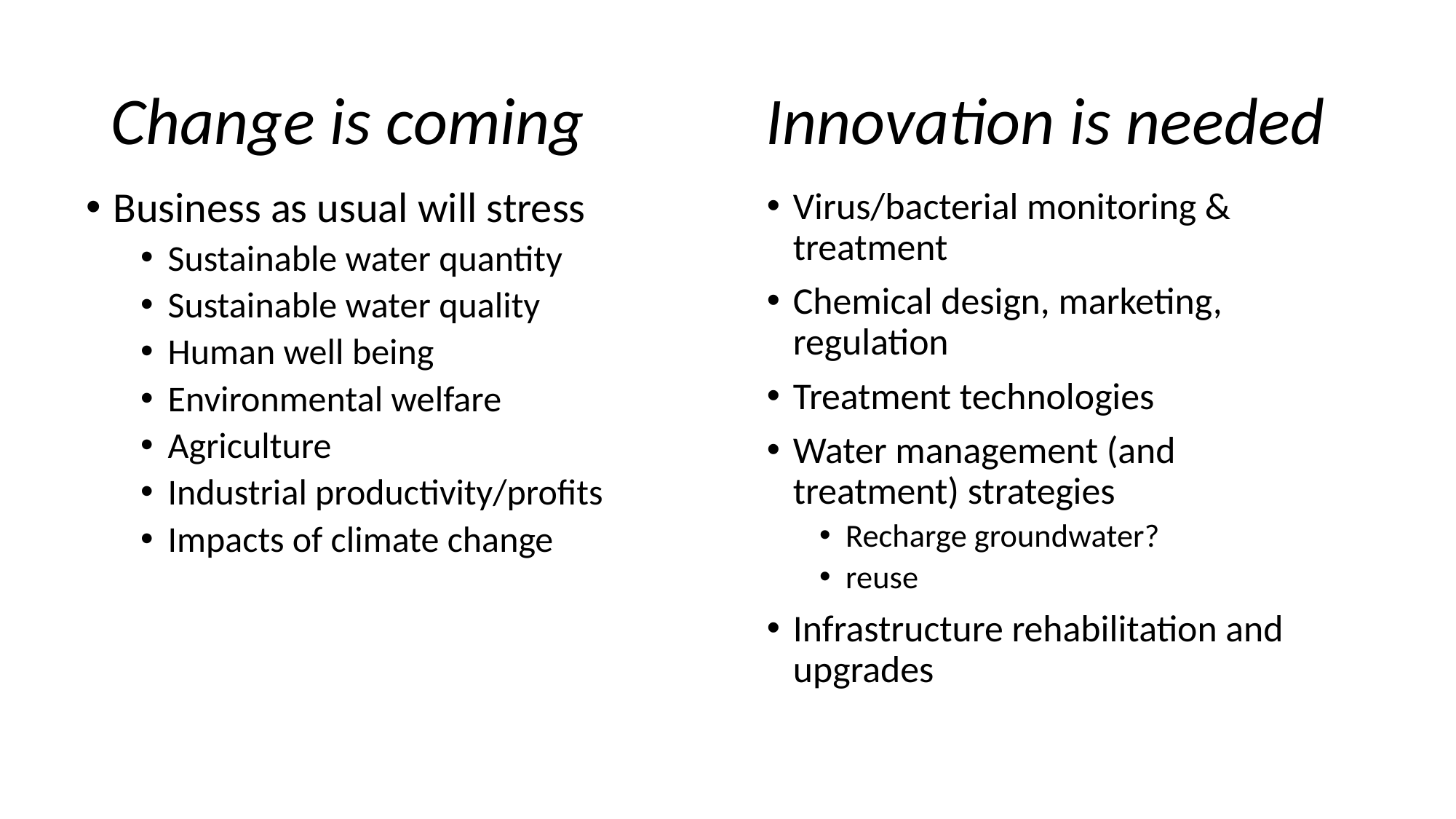

# Change is coming		Innovation is needed
Business as usual will stress
Sustainable water quantity
Sustainable water quality
Human well being
Environmental welfare
Agriculture
Industrial productivity/profits
Impacts of climate change

Virus/bacterial monitoring & treatment
Chemical design, marketing, regulation
Treatment technologies
Water management (and treatment) strategies
Recharge groundwater?
reuse
Infrastructure rehabilitation and upgrades